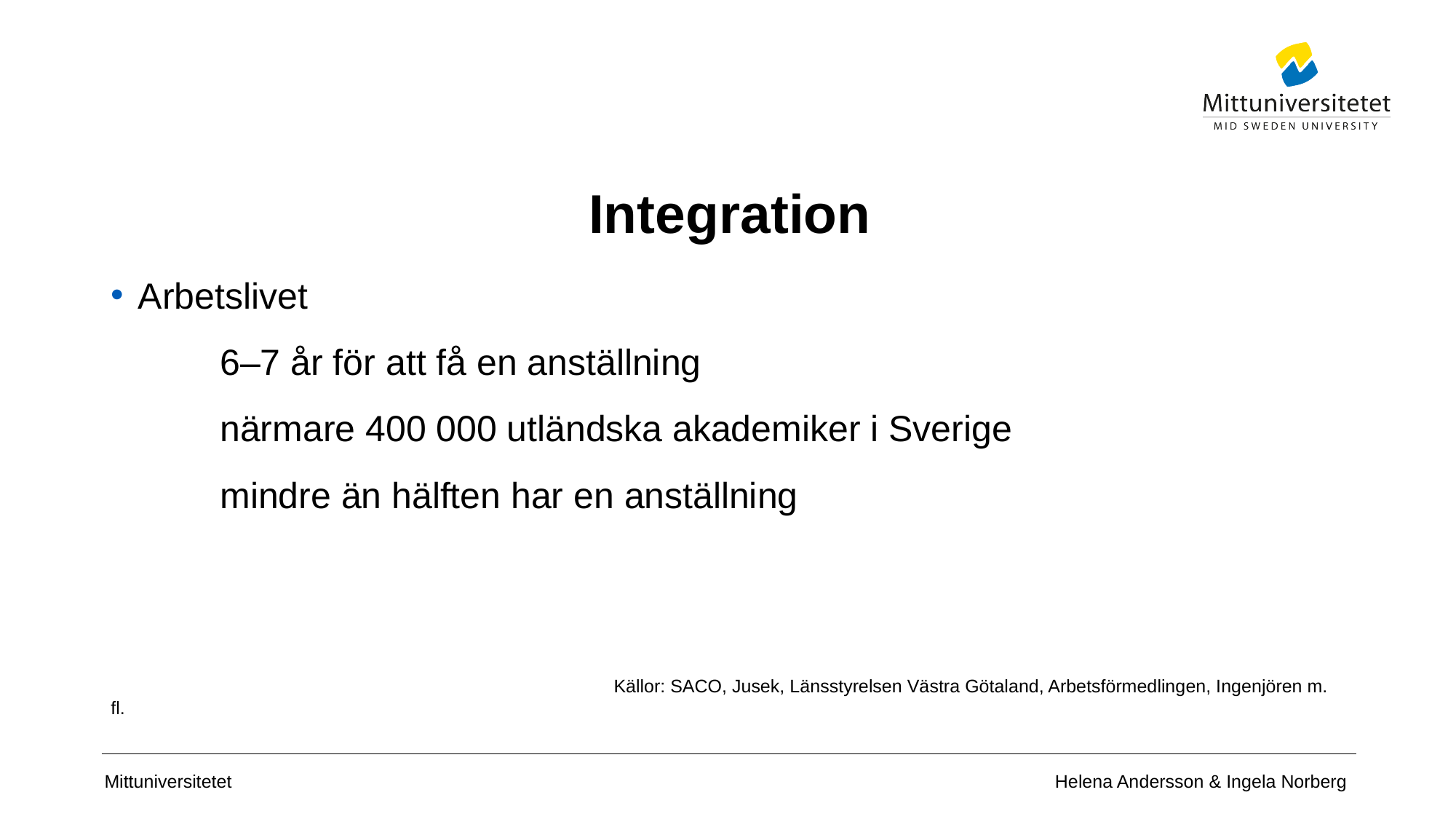

# Integration
Arbetslivet
	6‒7 år för att få en anställning
	närmare 400 000 utländska akademiker i Sverige
	mindre än hälften har en anställning

			           	             Källor: SACO, Jusek, Länsstyrelsen Västra Götaland, Arbetsförmedlingen, Ingenjören m. fl.
Helena Andersson & Ingela Norberg